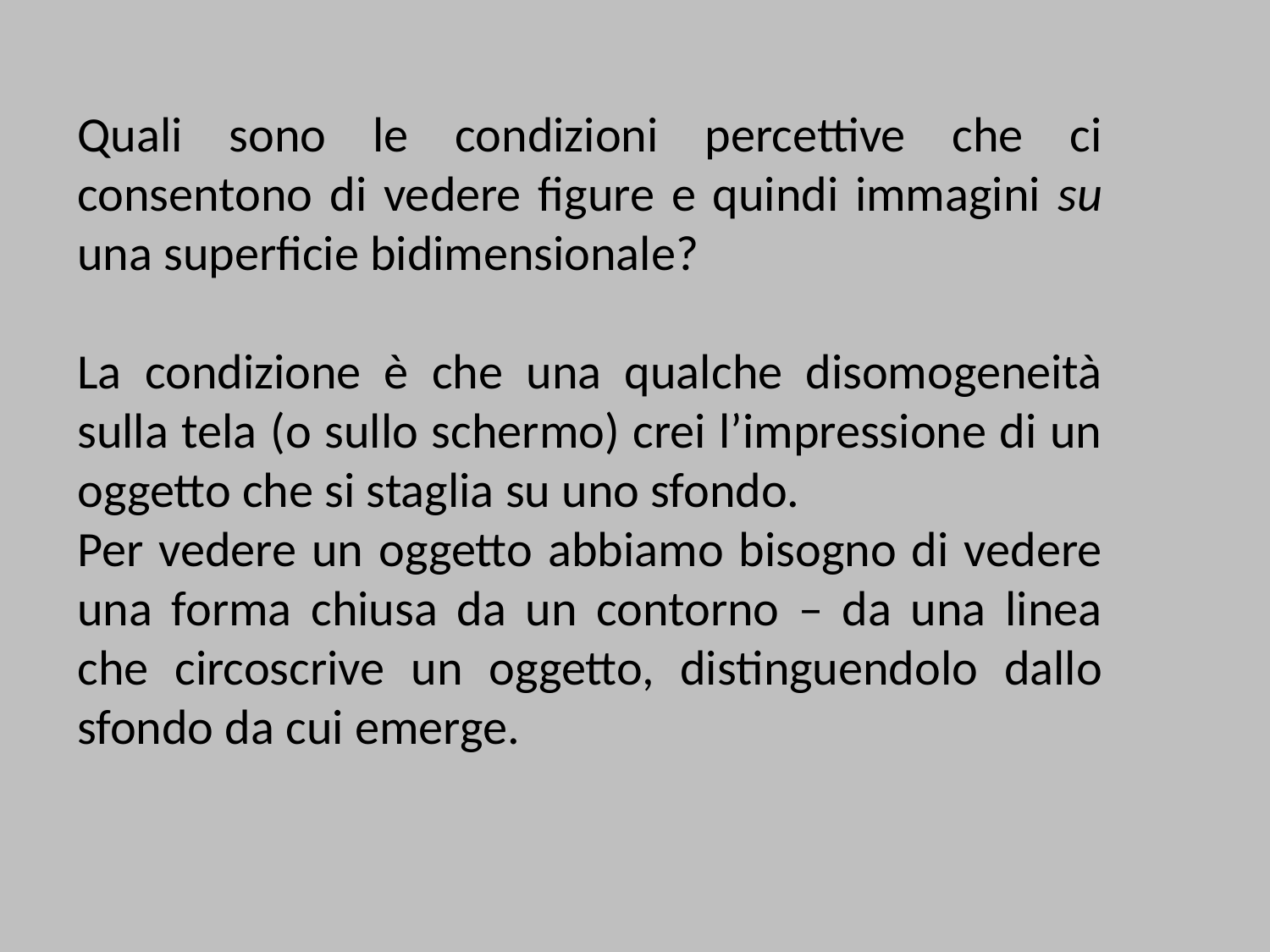

Quali sono le condizioni percettive che ci consentono di vedere figure e quindi immagini su una superficie bidimensionale?

La condizione è che una qualche disomogeneità sulla tela (o sullo schermo) crei l’impressione di un oggetto che si staglia su uno sfondo.
Per vedere un oggetto abbiamo bisogno di vedere una forma chiusa da un contorno – da una linea che circoscrive un oggetto, distinguendolo dallo sfondo da cui emerge.